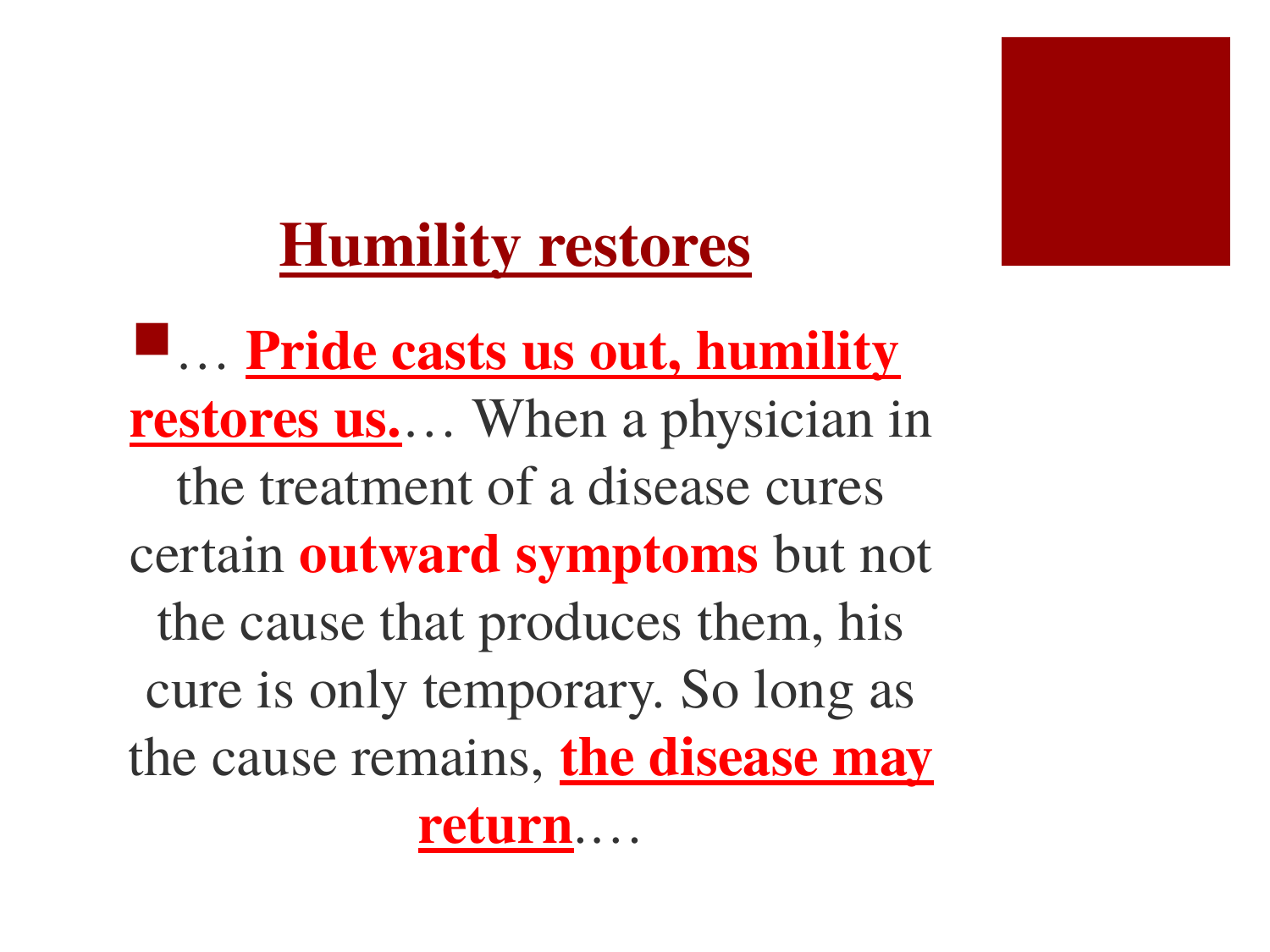

# Humility restores
… Pride casts us out, humility restores us.… When a physician in the treatment of a disease cures certain outward symptoms but not the cause that produces them, his cure is only temporary. So long as the cause remains, the disease may return.…